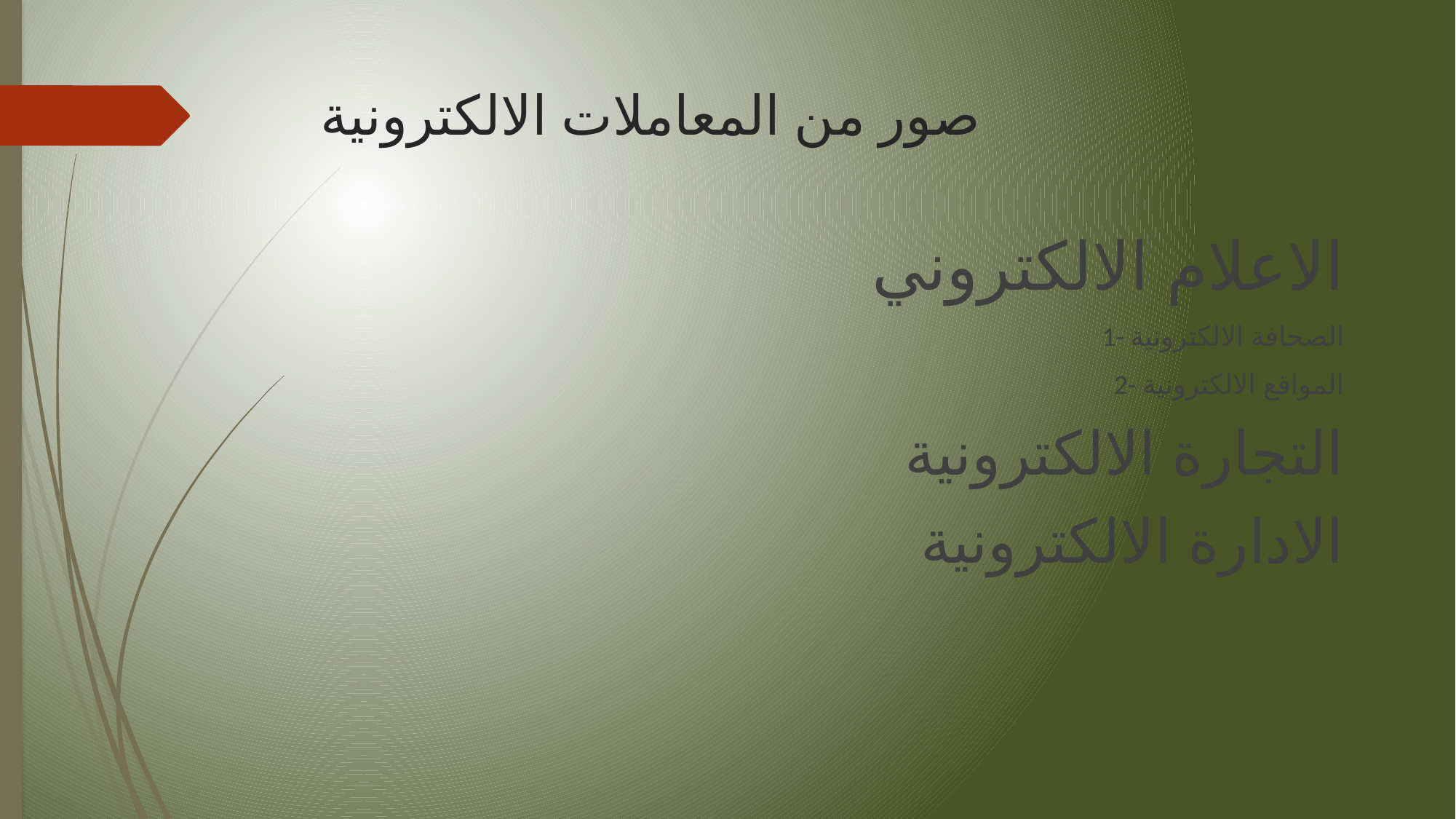

# صور من المعاملات الالكترونية
الاعلام الالكتروني
1- الصحافة الالكترونية
2- المواقع الالكترونية
التجارة الالكترونية
الادارة الالكترونية